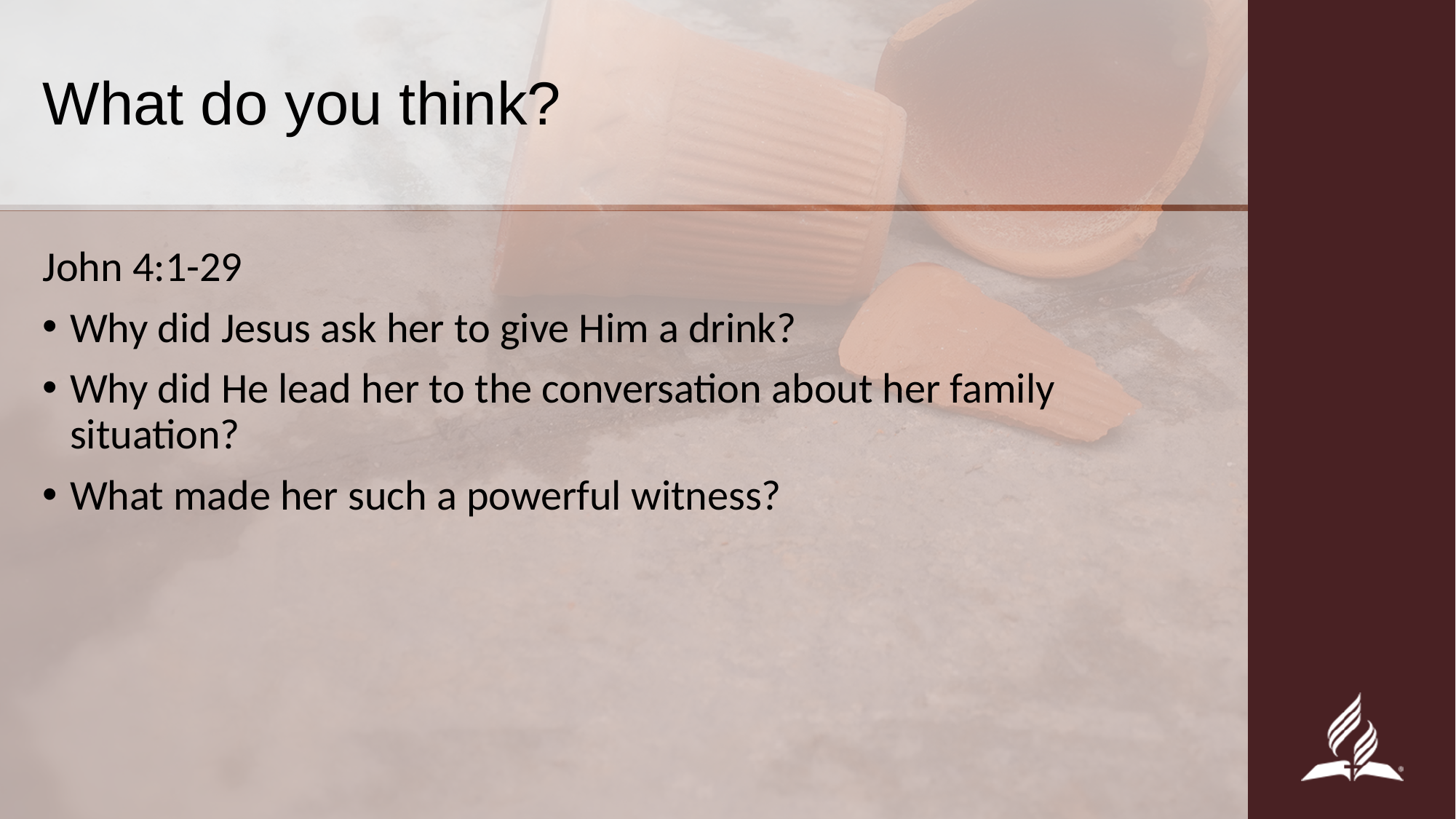

# What do you think?
John 4:1-29
Why did Jesus ask her to give Him a drink?
Why did He lead her to the conversation about her family situation?
What made her such a powerful witness?